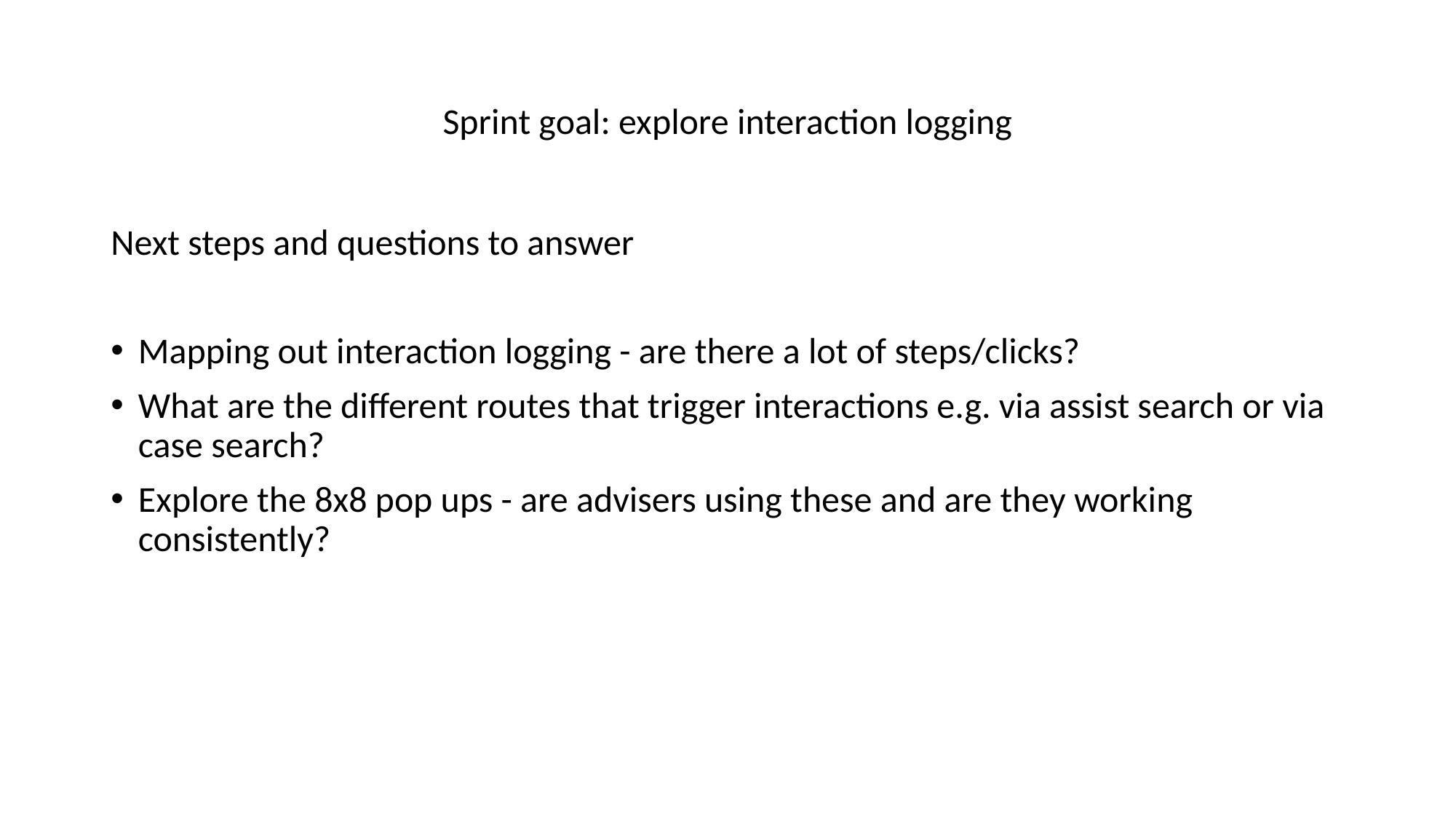

# Sprint goal: explore interaction logging
Next steps and questions to answer

Mapping out interaction logging - are there a lot of steps/clicks?
What are the different routes that trigger interactions e.g. via assist search or via case search?
Explore the 8x8 pop ups - are advisers using these and are they working consistently?